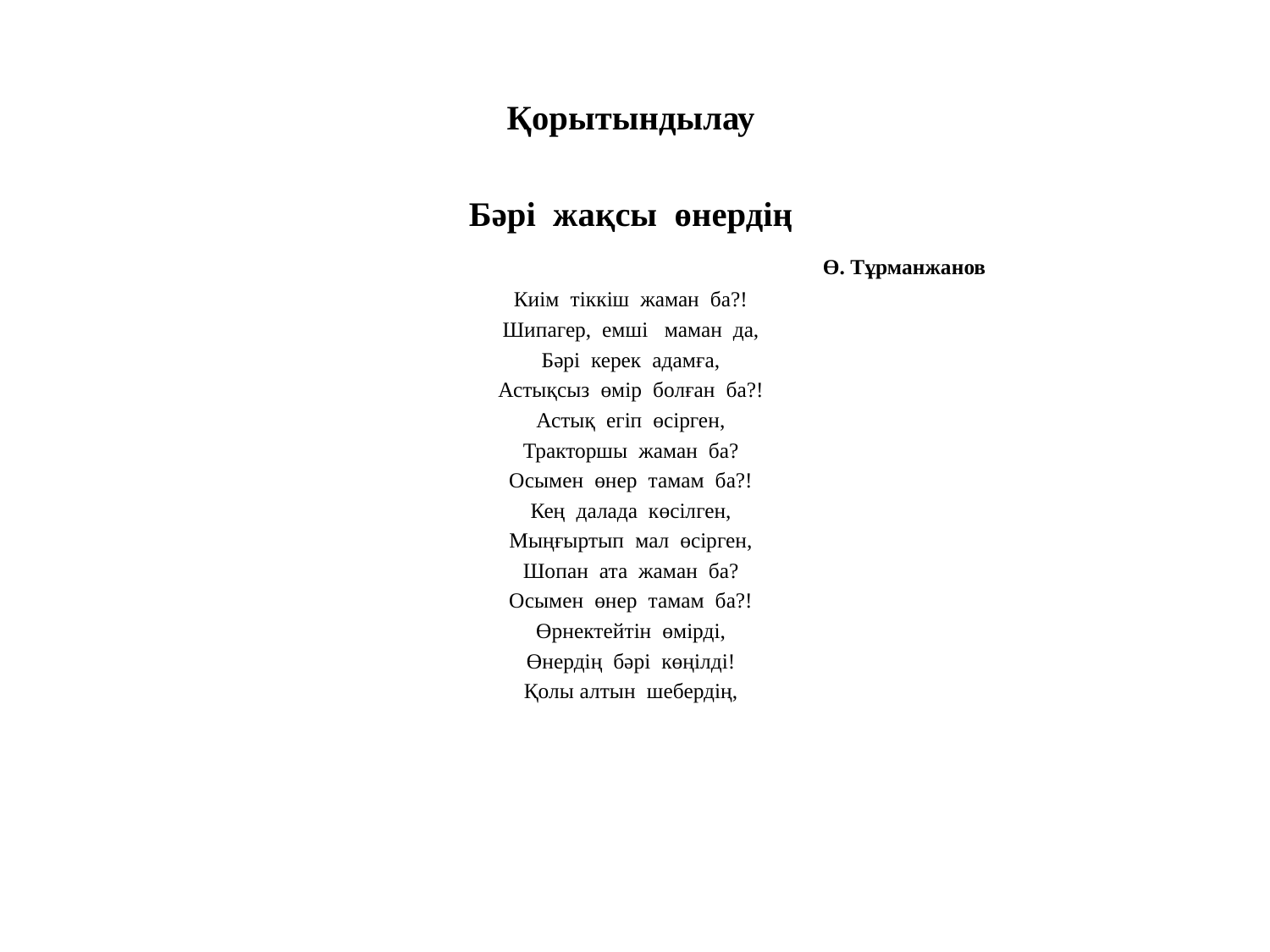

#
Қорытындылау

Бәрі  жақсы  өнердің
                                                               Ө. Тұрманжанов
Киім  тіккіш  жаман  ба?!
Шипагер,  емші   маман  да,
Бәрі  керек  адамға,
Астықсыз  өмір  болған  ба?!
Астық  егіп  өсірген,
Тракторшы  жаман  ба?
Осымен  өнер  тамам  ба?!
Кең  далада  көсілген,
Мыңғыртып  мал  өсірген,
Шопан  ата  жаман  ба?
Осымен  өнер  тамам  ба?!
Өрнектейтін  өмірді,
Өнердің  бәрі  көңілді!
Қолы алтын  шебердің,